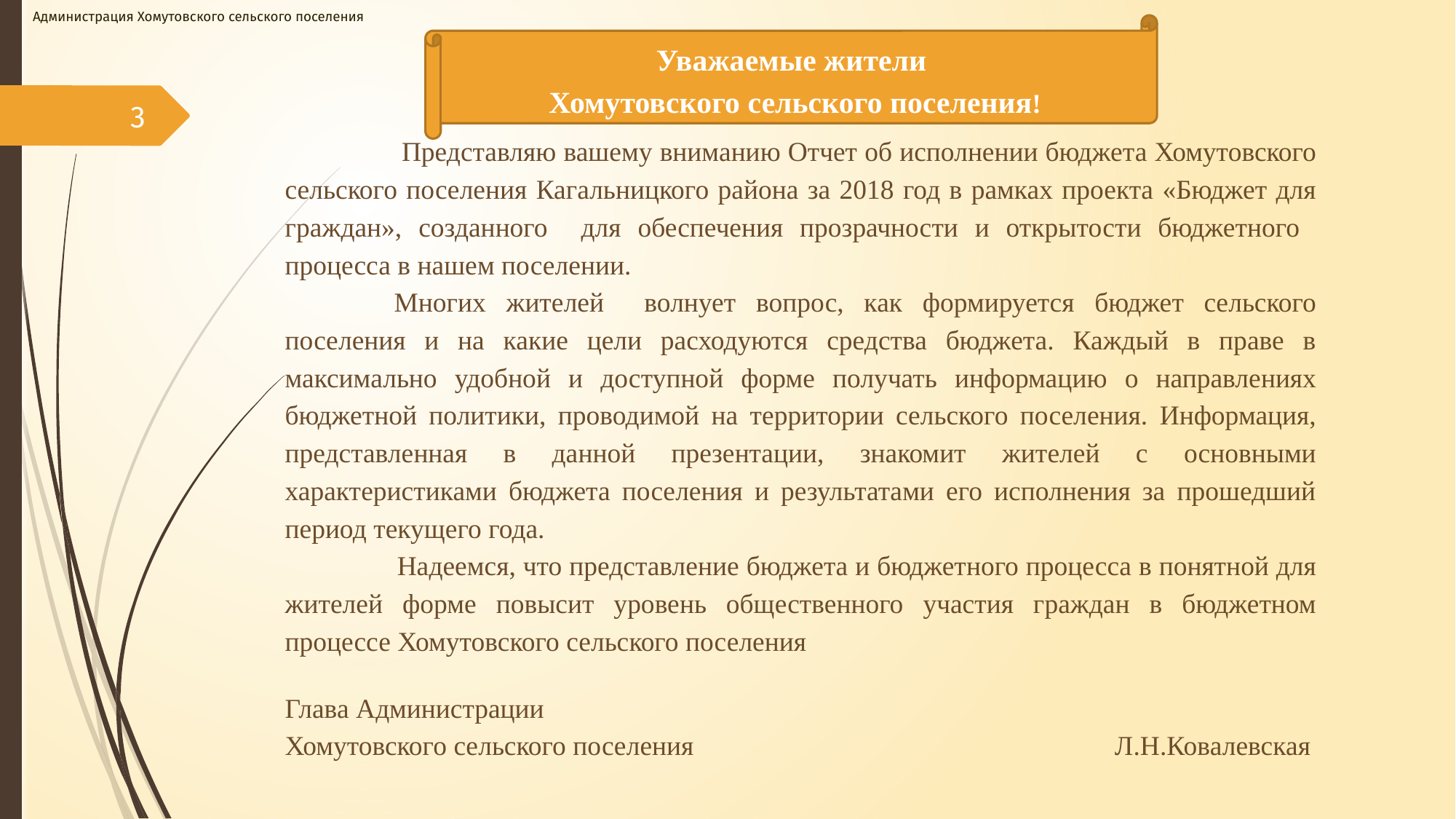

Администрация Хомутовского сельского поселения
Уважаемые жители
Хомутовского сельского поселения!

	 Представляю вашему вниманию Отчет об исполнении бюджета Хомутовского сельского поселения Кагальницкого района за 2018 год в рамках проекта «Бюджет для граждан», созданного  для обеспечения прозрачности и открытости бюджетного  процесса в нашем поселении.
	Многих жителей  волнует вопрос, как формируется бюджет сельского поселения и на какие цели расходуются средства бюджета. Каждый в праве в максимально удобной и доступной форме получать информацию о направлениях бюджетной политики, проводимой на территории сельского поселения. Информация, представленная в данной презентации, знакомит жителей с основными характеристиками бюджета поселения и результатами его исполнения за прошедший период текущего года.
        	Надеемся, что представление бюджета и бюджетного процесса в понятной для жителей форме повысит уровень общественного участия граждан в бюджетном процессе Хомутовского сельского поселения

Глава Администрации
Хомутовского сельского поселения                                                             Л.Н.Ковалевская
3